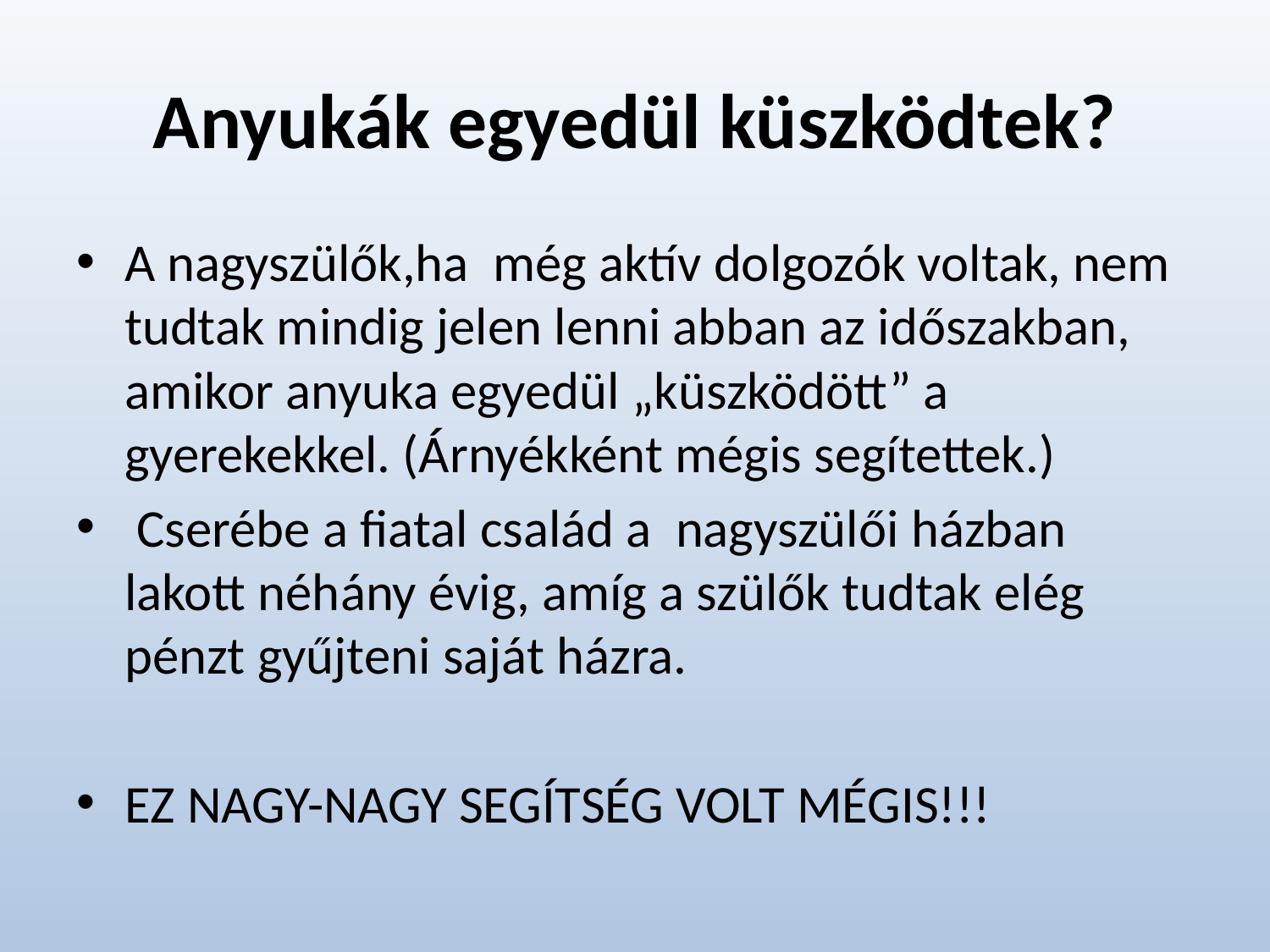

# Anyukák egyedül küszködtek?
A nagyszülők,ha  még aktív dolgozók voltak, nem tudtak mindig jelen lenni abban az időszakban, amikor anyuka egyedül „küszködött” a gyerekekkel. (Árnyékként mégis segítettek.)
 Cserébe a fiatal család a  nagyszülői házban lakott néhány évig, amíg a szülők tudtak elég pénzt gyűjteni saját házra.

EZ NAGY-NAGY SEGÍTSÉG VOLT MÉGIS!!!